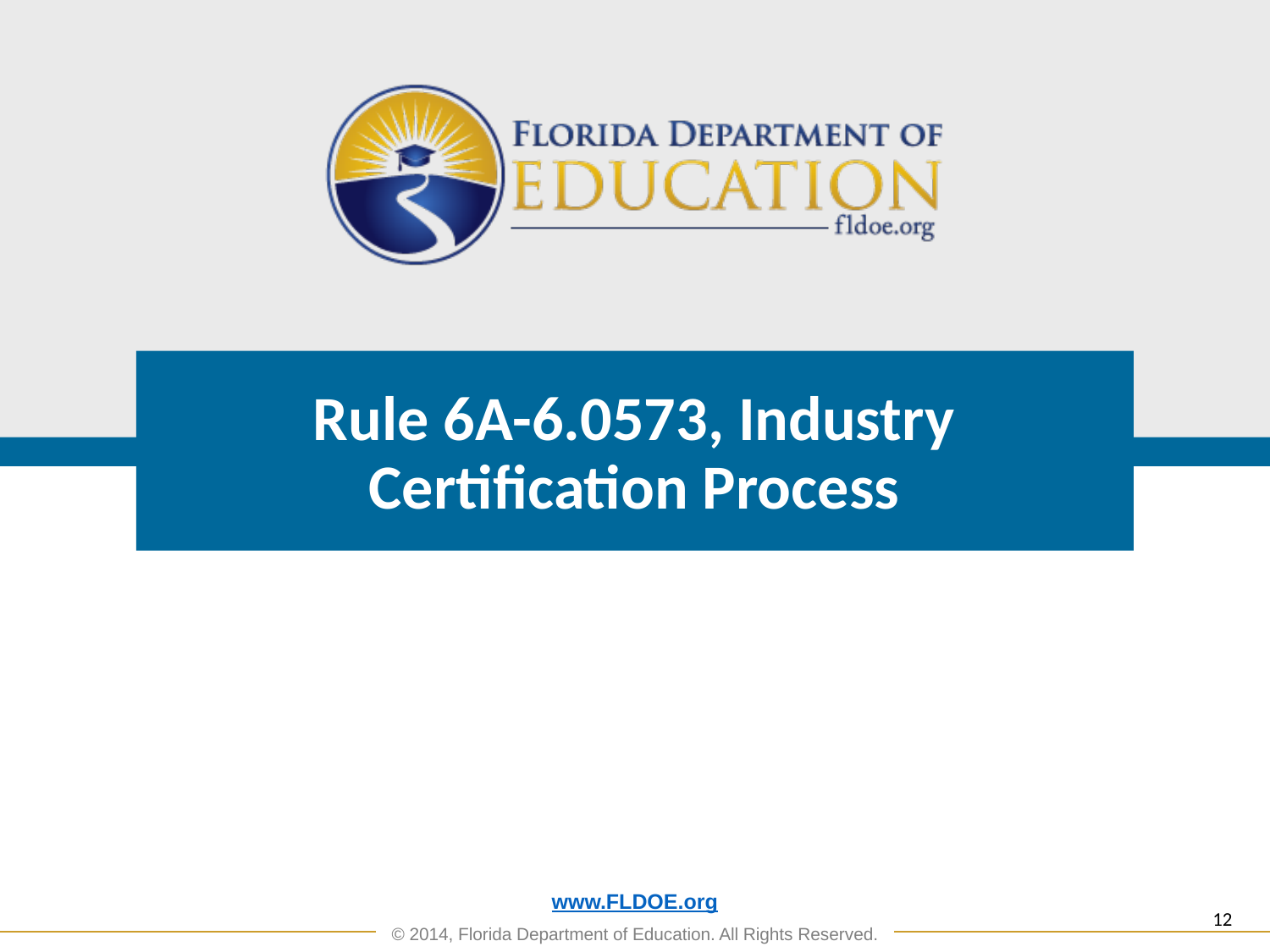

# Rule 6A-6.0573, Industry Certification Process
12